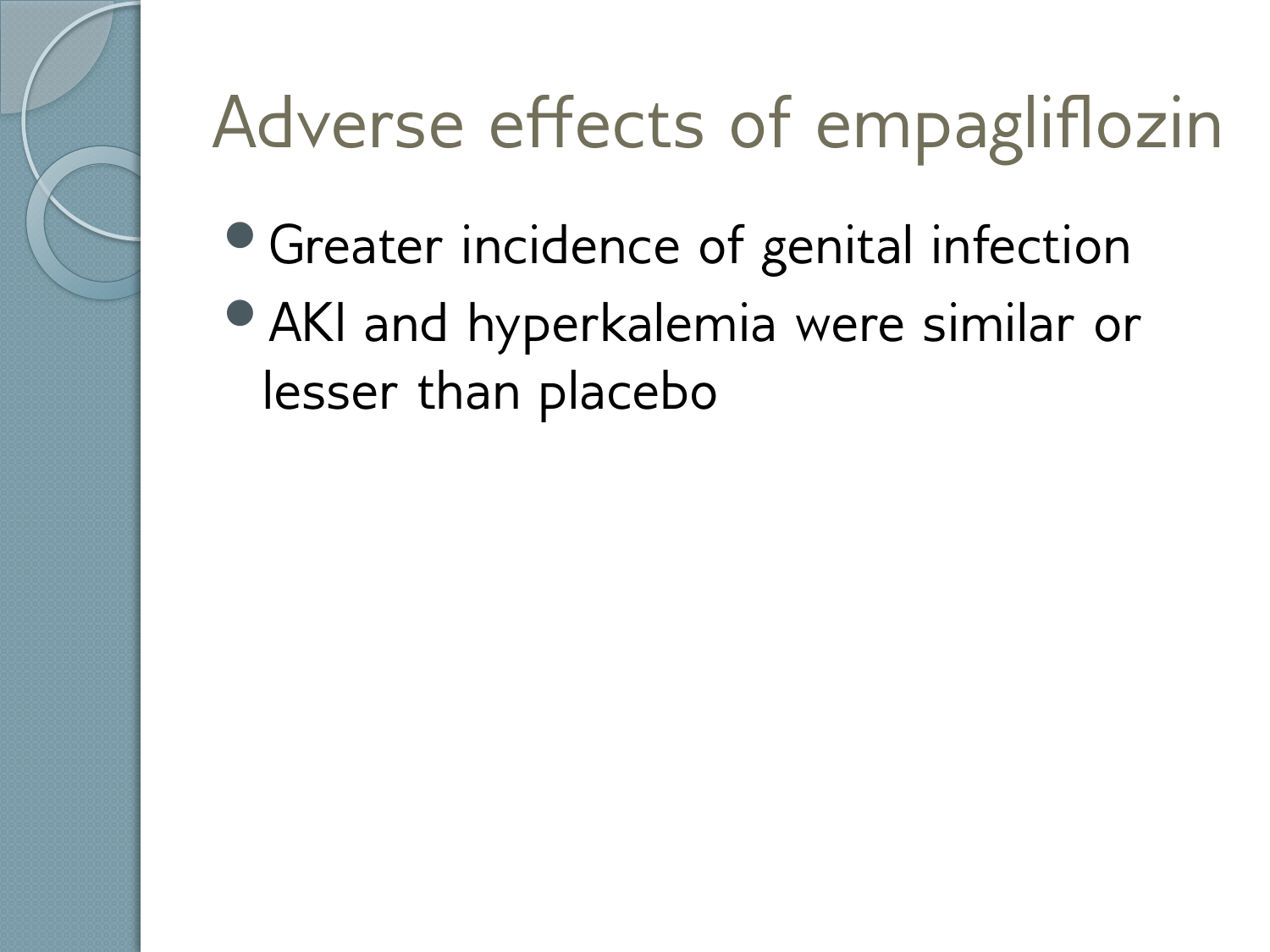

# Adverse effects of empagliflozin
Greater incidence of genital infection
AKI and hyperkalemia were similar or lesser than placebo